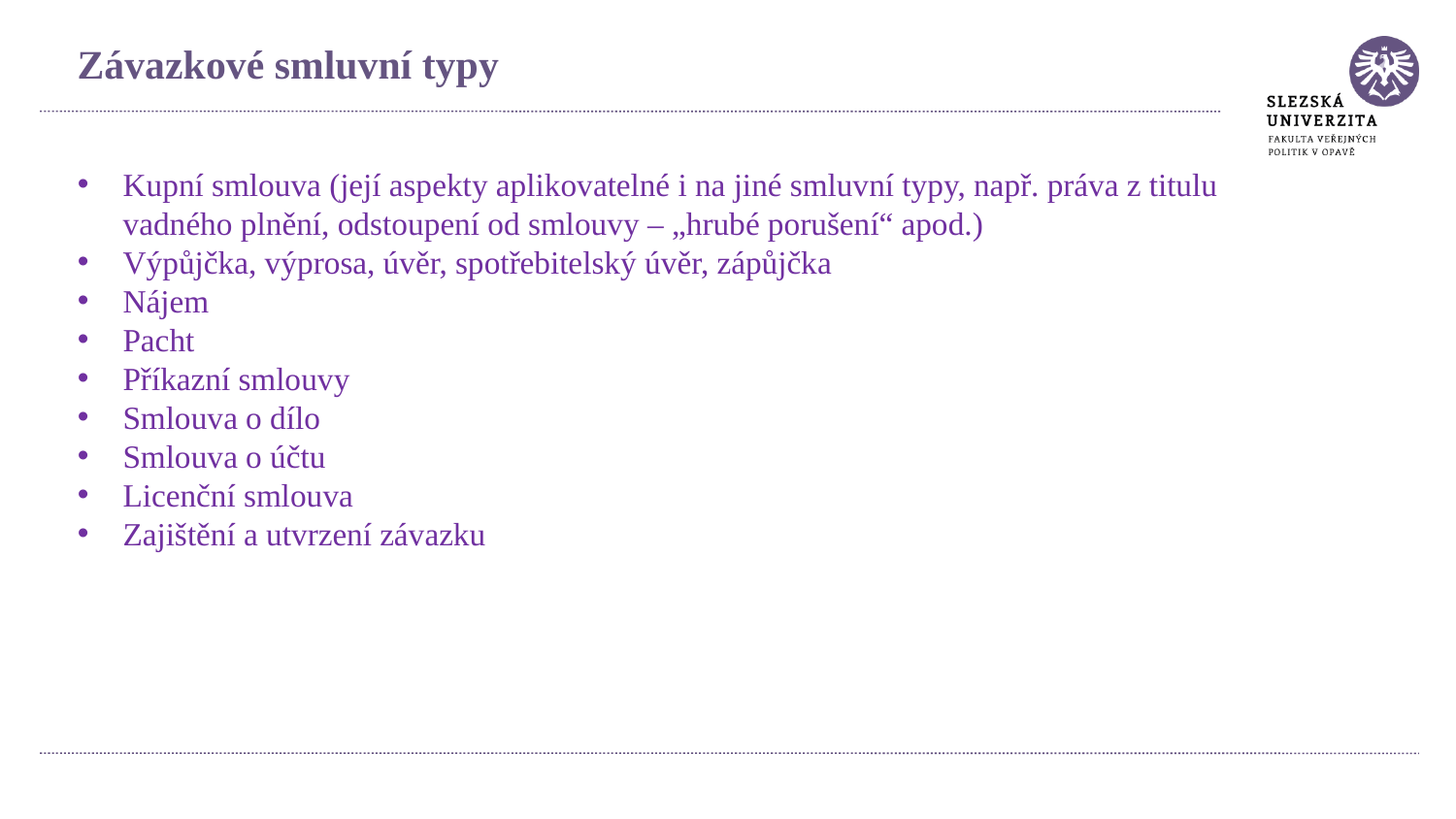

Závazkové smluvní typy
Kupní smlouva (její aspekty aplikovatelné i na jiné smluvní typy, např. práva z titulu vadného plnění, odstoupení od smlouvy – „hrubé porušení“ apod.)
Výpůjčka, výprosa, úvěr, spotřebitelský úvěr, zápůjčka
Nájem
Pacht
Příkazní smlouvy
Smlouva o dílo
Smlouva o účtu
Licenční smlouva
Zajištění a utvrzení závazku